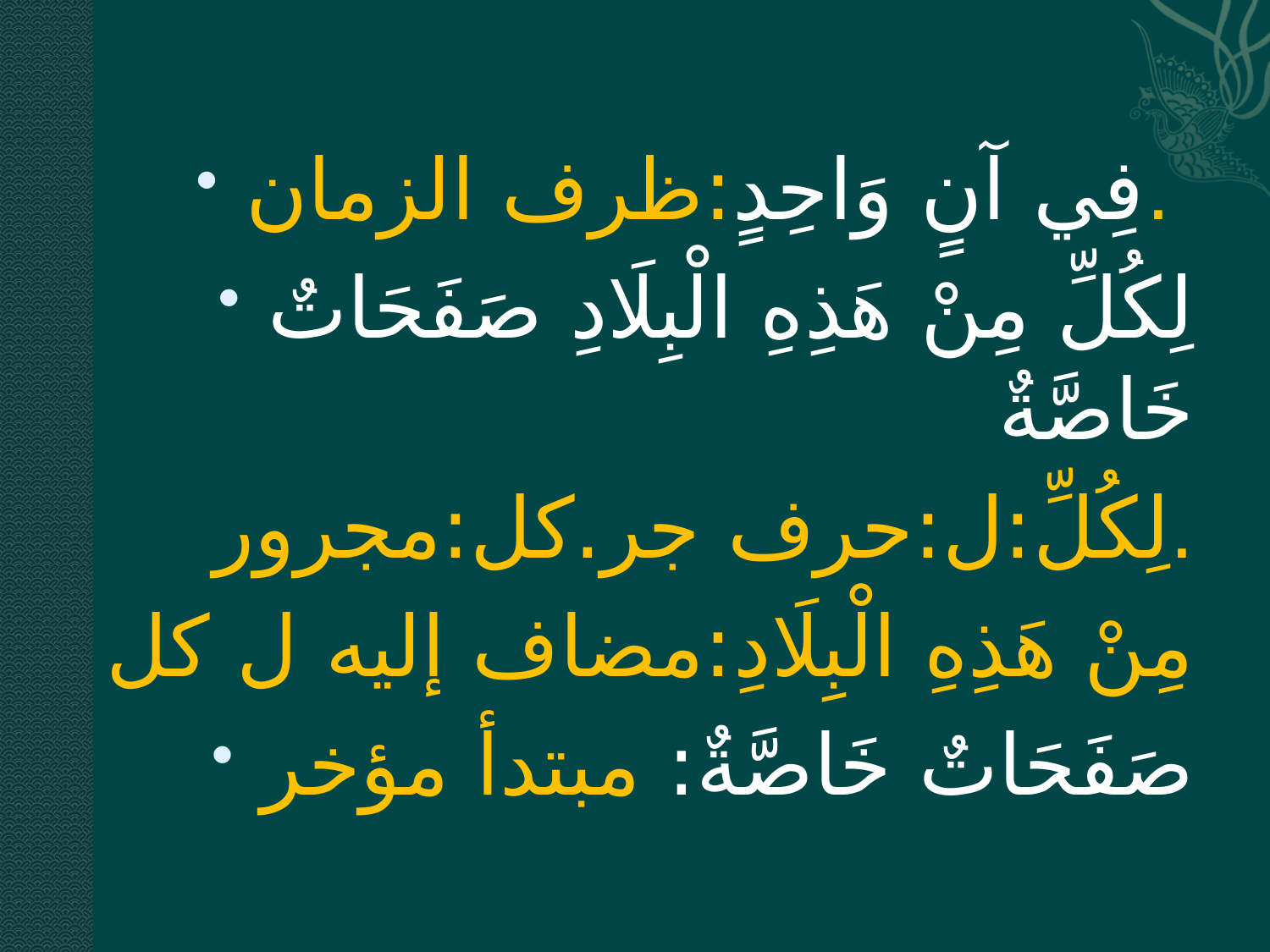

فِي آنٍ وَاحِدٍ:ظرف الزمان.
لِكُلِّ مِنْ هَذِهِ الْبِلَادِ صَفَحَاتٌ خَاصَّةٌ
لِكُلِّ:ل:حرف جر.كل:مجرور.
مِنْ هَذِهِ الْبِلَادِ:مضاف إليه ل كل
صَفَحَاتٌ خَاصَّةٌ: مبتدأ مؤخر